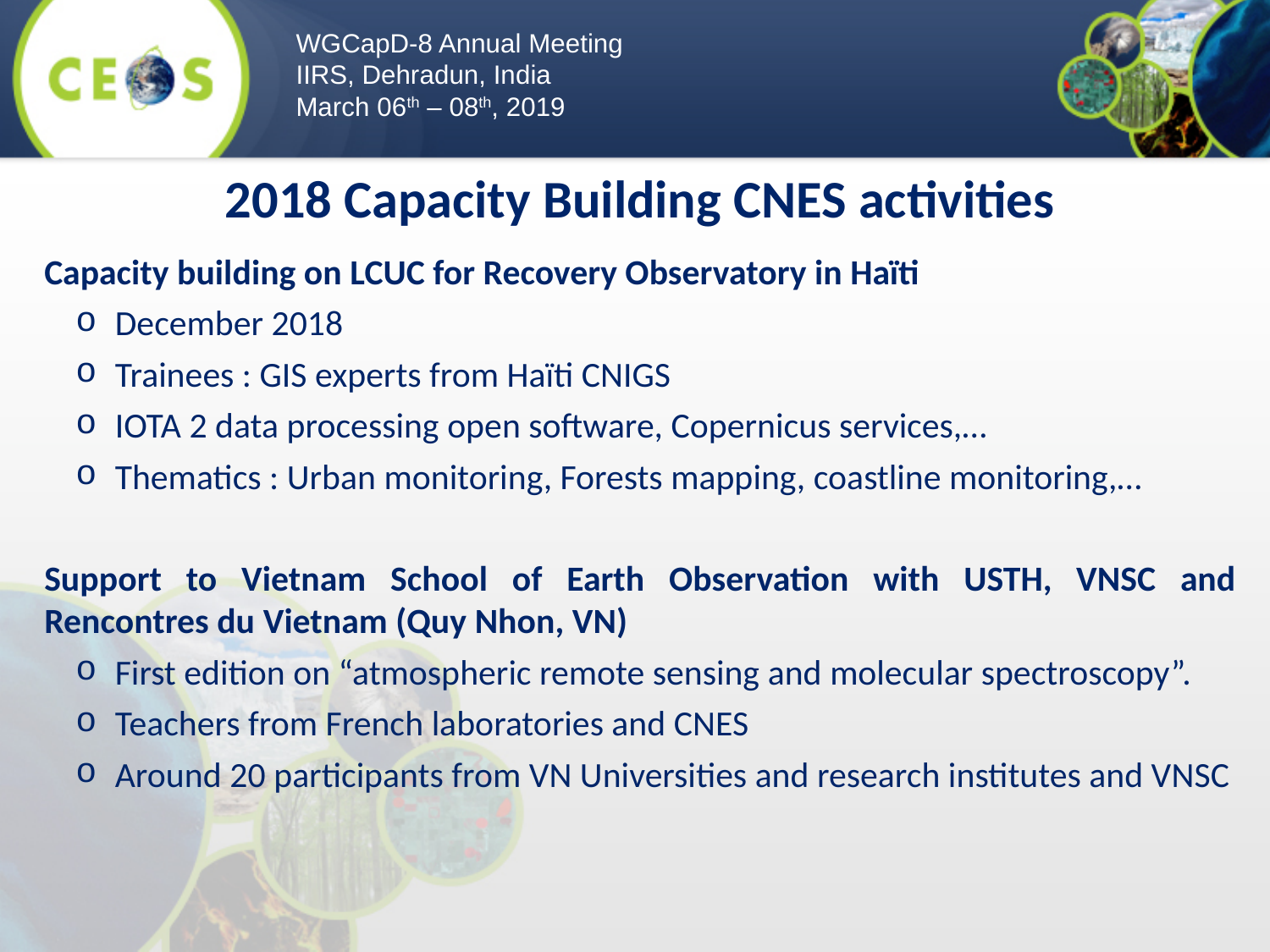

WGCapD-8 Annual Meeting
IIRS, Dehradun, India
March 06th – 08th, 2019
2018 Capacity Building CNES activities

Capacity building on LCUC for Recovery Observatory in Haïti
December 2018
Trainees : GIS experts from Haïti CNIGS
IOTA 2 data processing open software, Copernicus services,…
Thematics : Urban monitoring, Forests mapping, coastline monitoring,…

Support to Vietnam School of Earth Observation with USTH, VNSC and Rencontres du Vietnam (Quy Nhon, VN)
First edition on “atmospheric remote sensing and molecular spectroscopy”.
Teachers from French laboratories and CNES
Around 20 participants from VN Universities and research institutes and VNSC